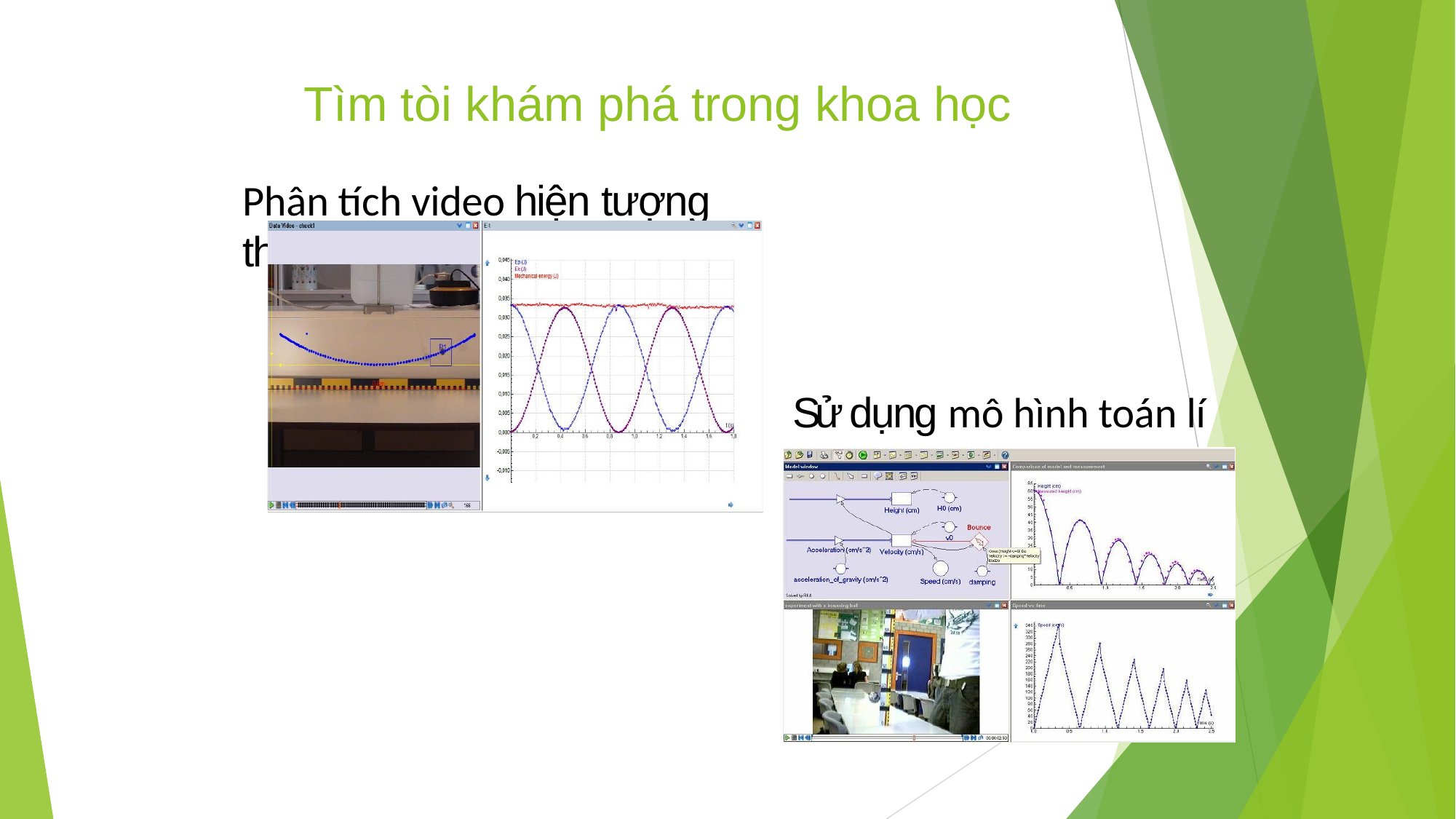

# Tìm tòi khám phá trong khoa học
Phân tích video hiện tượng thực

Sử dụng mô hình toán lí

38